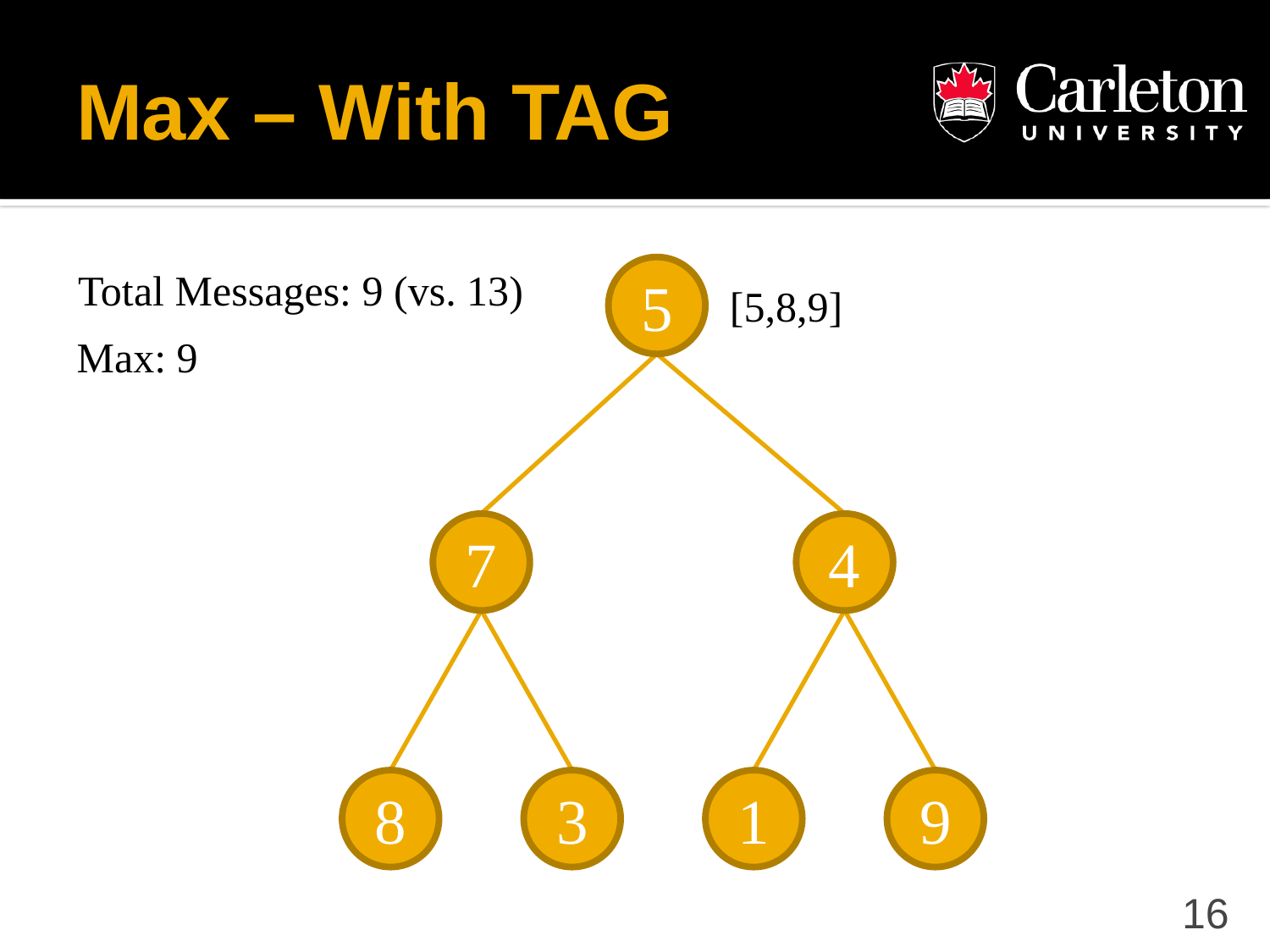

# Max – With TAG
Total Messages: 9 (vs. 13)
5
[5,8,9]
Max: 9
7
4
8
3
1
9
16